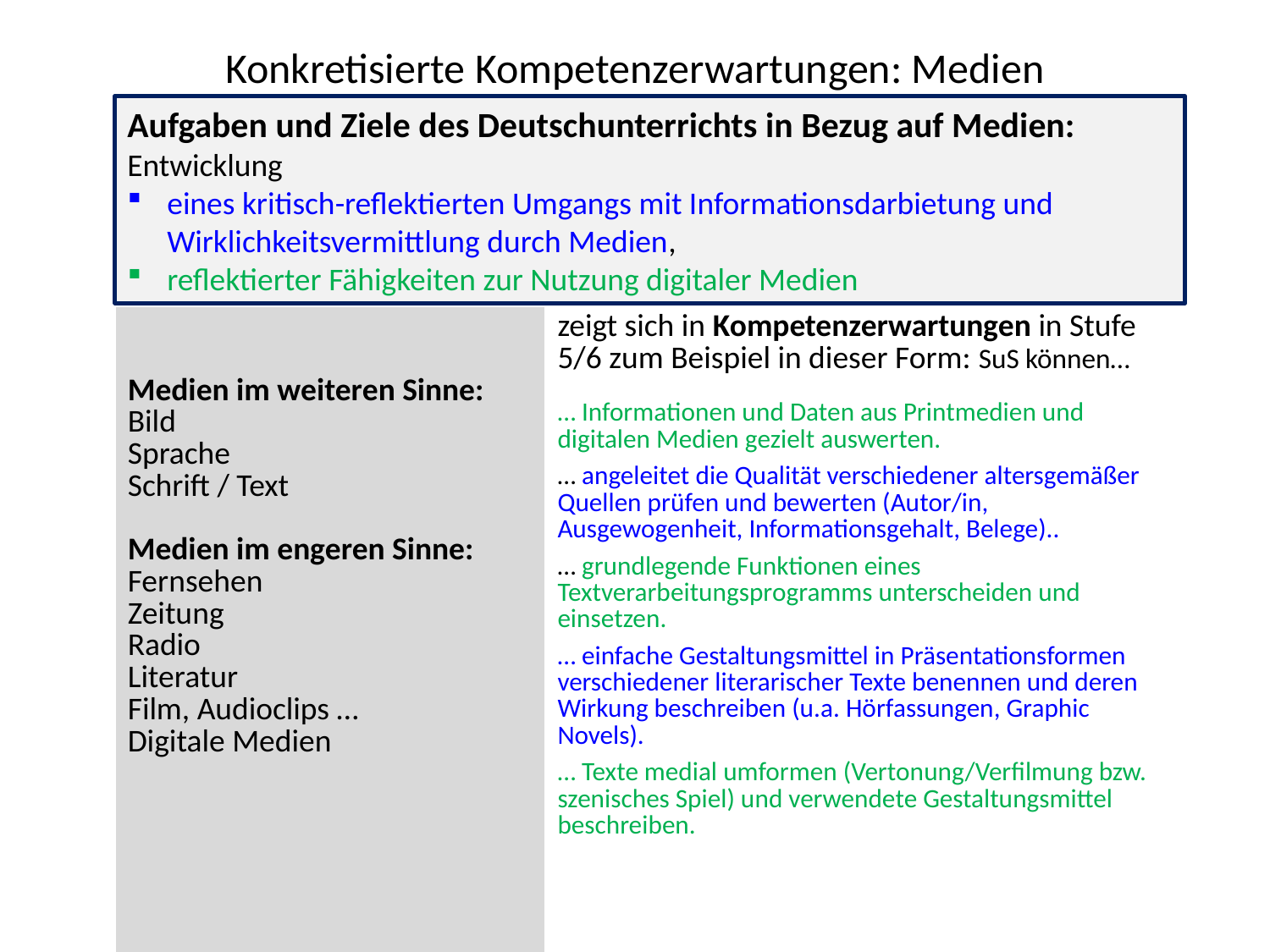

# Konkretisierte Kompetenzerwartungen: Medien
Aufgaben und Ziele des Deutschunterrichts in Bezug auf Medien:
Entwicklung
eines kritisch-reflektierten Umgangs mit Informationsdarbietung und Wirklichkeitsvermittlung durch Medien,
reflektierter Fähigkeiten zur Nutzung digitaler Medien
| Medien im weiteren Sinne: Bild Sprache Schrift / Text Medien im engeren Sinne: Fernsehen Zeitung Radio Literatur Film, Audioclips … Digitale Medien | zeigt sich in Kompetenzerwartungen in Stufe 5/6 zum Beispiel in dieser Form: SuS können… |
| --- | --- |
|  | … Informationen und Daten aus Printmedien und digitalen Medien gezielt auswerten. … angeleitet die Qualität verschiedener altersgemäßer Quellen prüfen und bewerten (Autor/in, Ausgewogenheit, Informationsgehalt, Belege).. … grundlegende Funktionen eines Textverarbeitungsprogramms unterscheiden und einsetzen. … einfache Gestaltungsmittel in Präsentationsformen verschiedener literarischer Texte benennen und deren Wirkung beschreiben (u.a. Hörfassungen, Graphic Novels). … Texte medial umformen (Vertonung/Verfilmung bzw. szenisches Spiel) und verwendete Gestaltungsmittel beschreiben. |